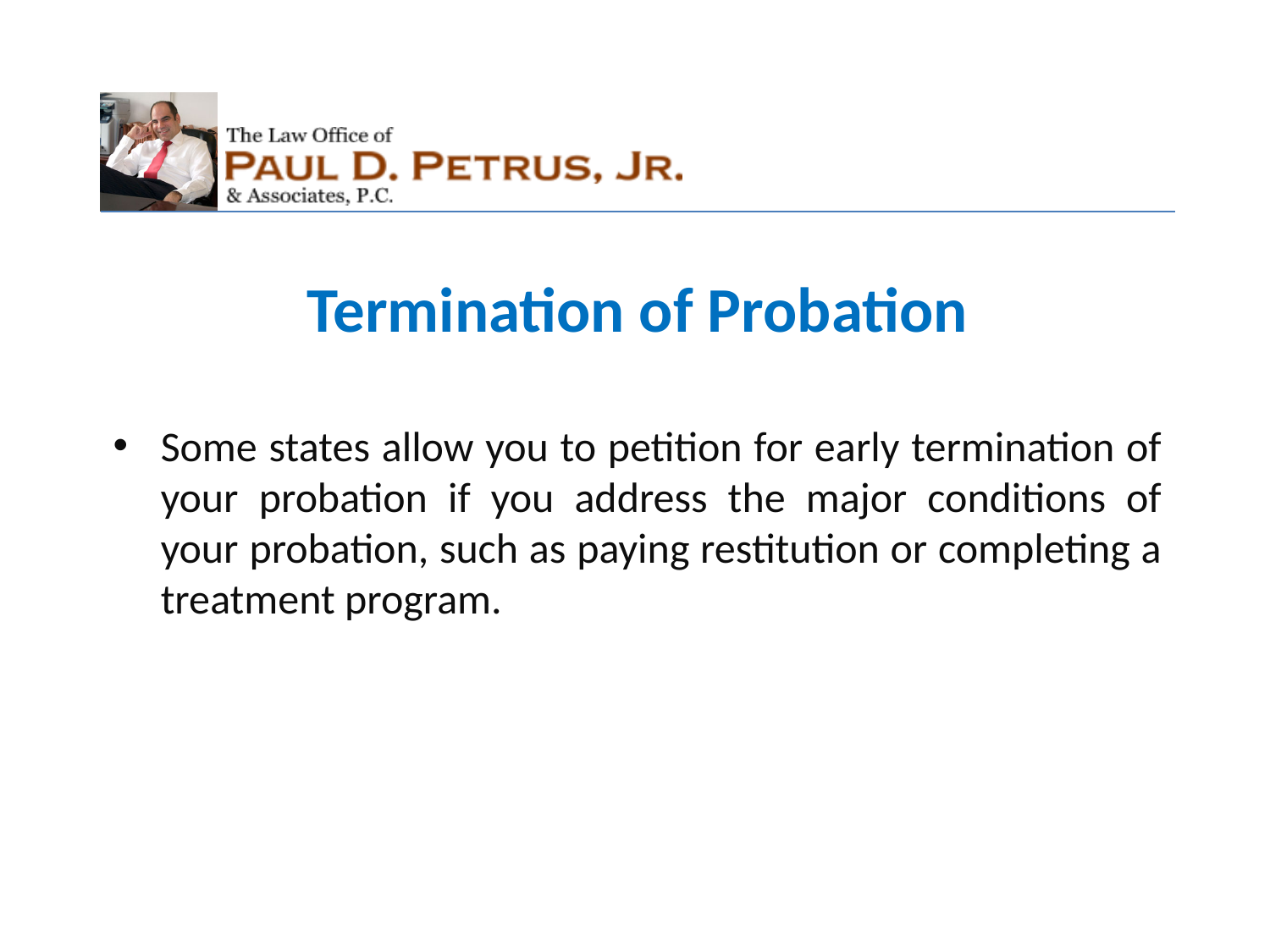

Termination of Probation
Some states allow you to petition for early termination of your probation if you address the major conditions of your probation, such as paying restitution or completing a treatment program.